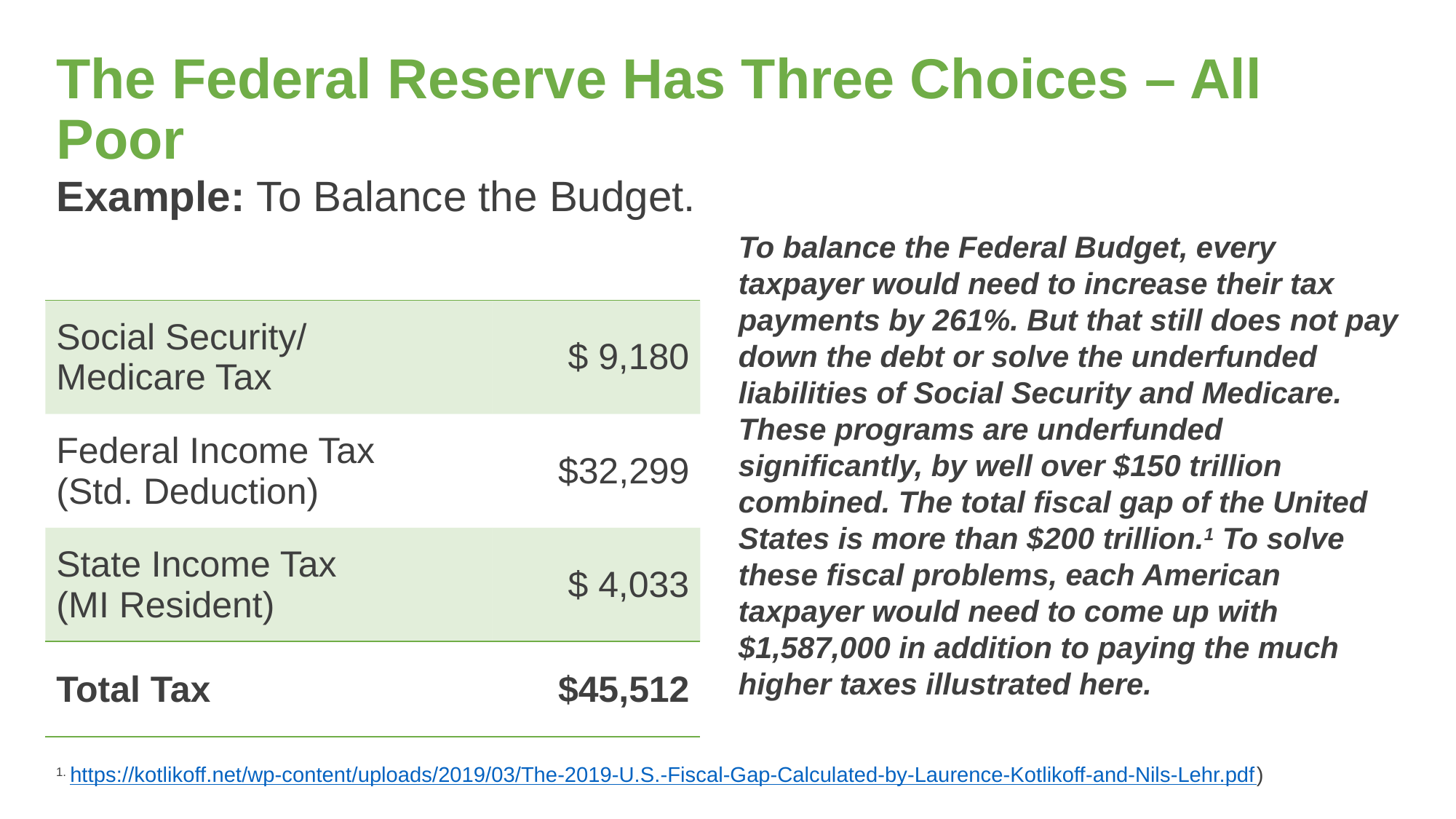

# The Federal Reserve Has Three Choices – All Poor
Example: To Balance the Budget.
To balance the Federal Budget, every taxpayer would need to increase their tax payments by 261%. But that still does not pay down the debt or solve the underfunded liabilities of Social Security and Medicare. These programs are underfunded significantly, by well over $150 trillion combined. The total fiscal gap of the United States is more than $200 trillion.1 To solve these fiscal problems, each American taxpayer would need to come up with $1,587,000 in addition to paying the much higher taxes illustrated here.
| Social Security/ Medicare Tax | $ 9,180 |
| --- | --- |
| Federal Income Tax (Std. Deduction) | $32,299 |
| State Income Tax (MI Resident) | $ 4,033 |
| Total Tax | $45,512 |
1. https://kotlikoff.net/wp-content/uploads/2019/03/The-2019-U.S.-Fiscal-Gap-Calculated-by-Laurence-Kotlikoff-and-Nils-Lehr.pdf)